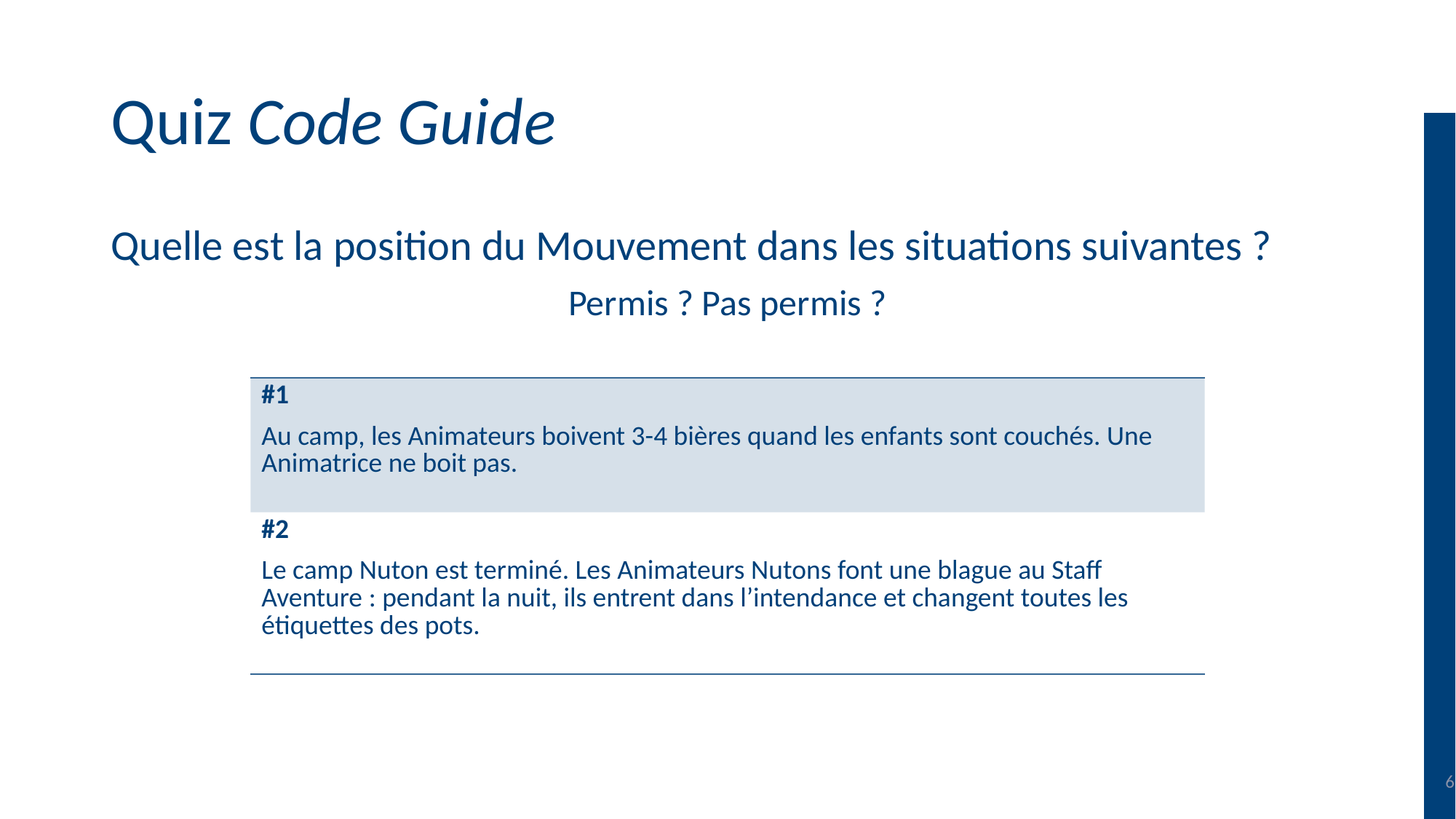

# Quiz Code Guide
Quelle est la position du Mouvement dans les situations suivantes ?
Permis ? Pas permis ?

| #1 Au camp, les Animateurs boivent 3-4 bières quand les enfants sont couchés. Une Animatrice ne boit pas. |
| --- |
| #2 Le camp Nuton est terminé. Les Animateurs Nutons font une blague au Staff Aventure : pendant la nuit, ils entrent dans l’intendance et changent toutes les étiquettes des pots. |
6